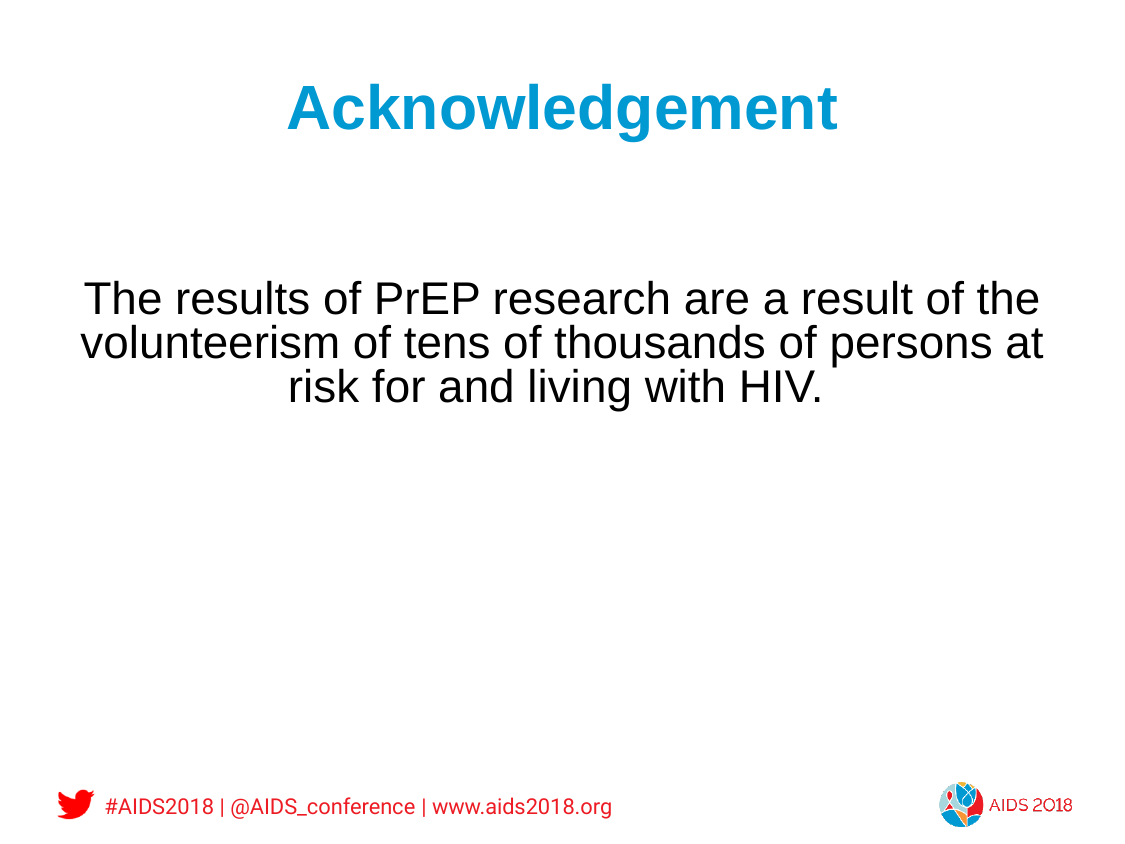

# Acknowledgement
The results of PrEP research are a result of the volunteerism of tens of thousands of persons at risk for and living with HIV.